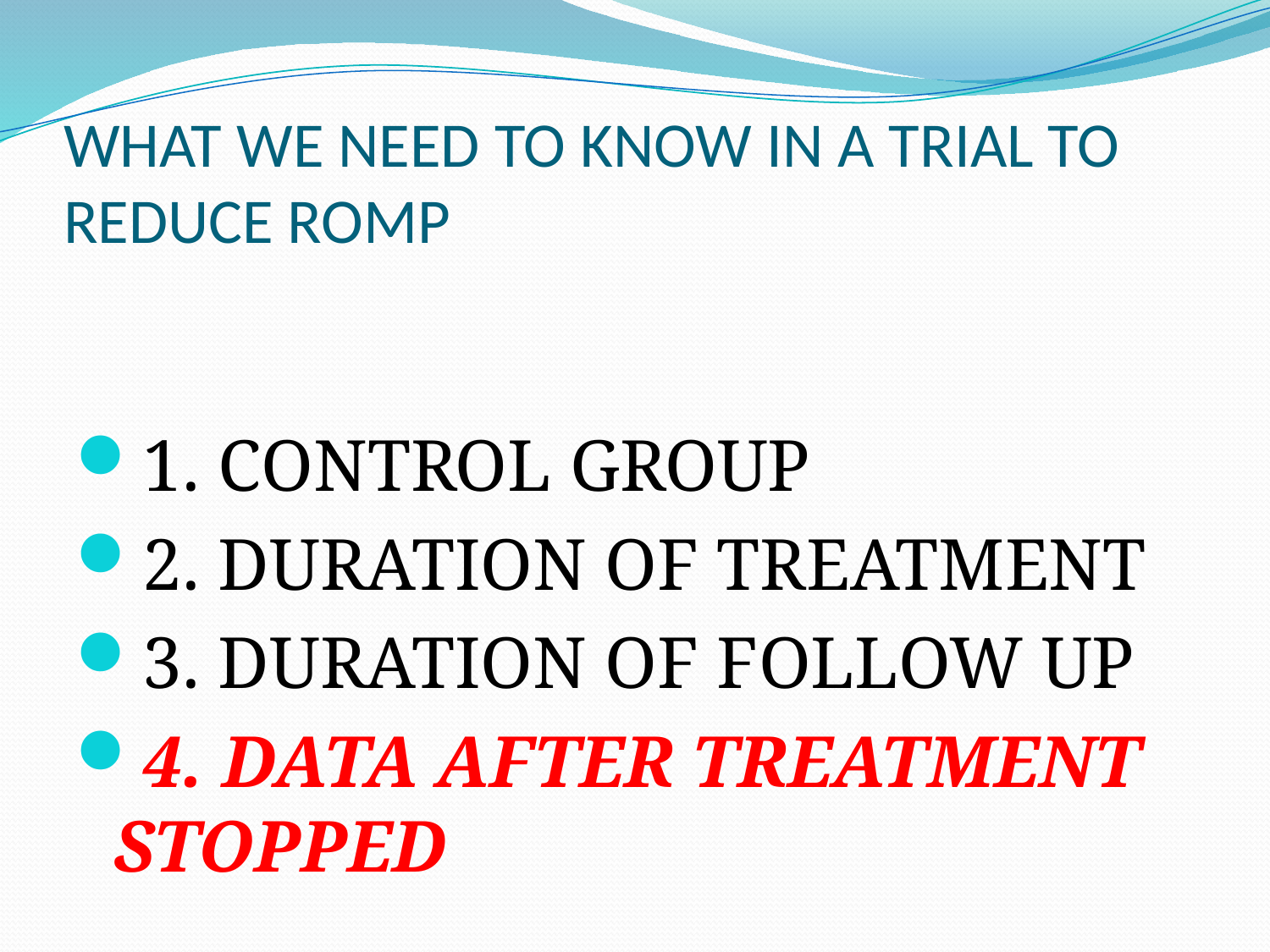

# WHAT WE NEED TO KNOW IN A TRIAL TO REDUCE ROMP
1. CONTROL GROUP
2. DURATION OF TREATMENT
3. DURATION OF FOLLOW UP
4. DATA AFTER TREATMENT STOPPED